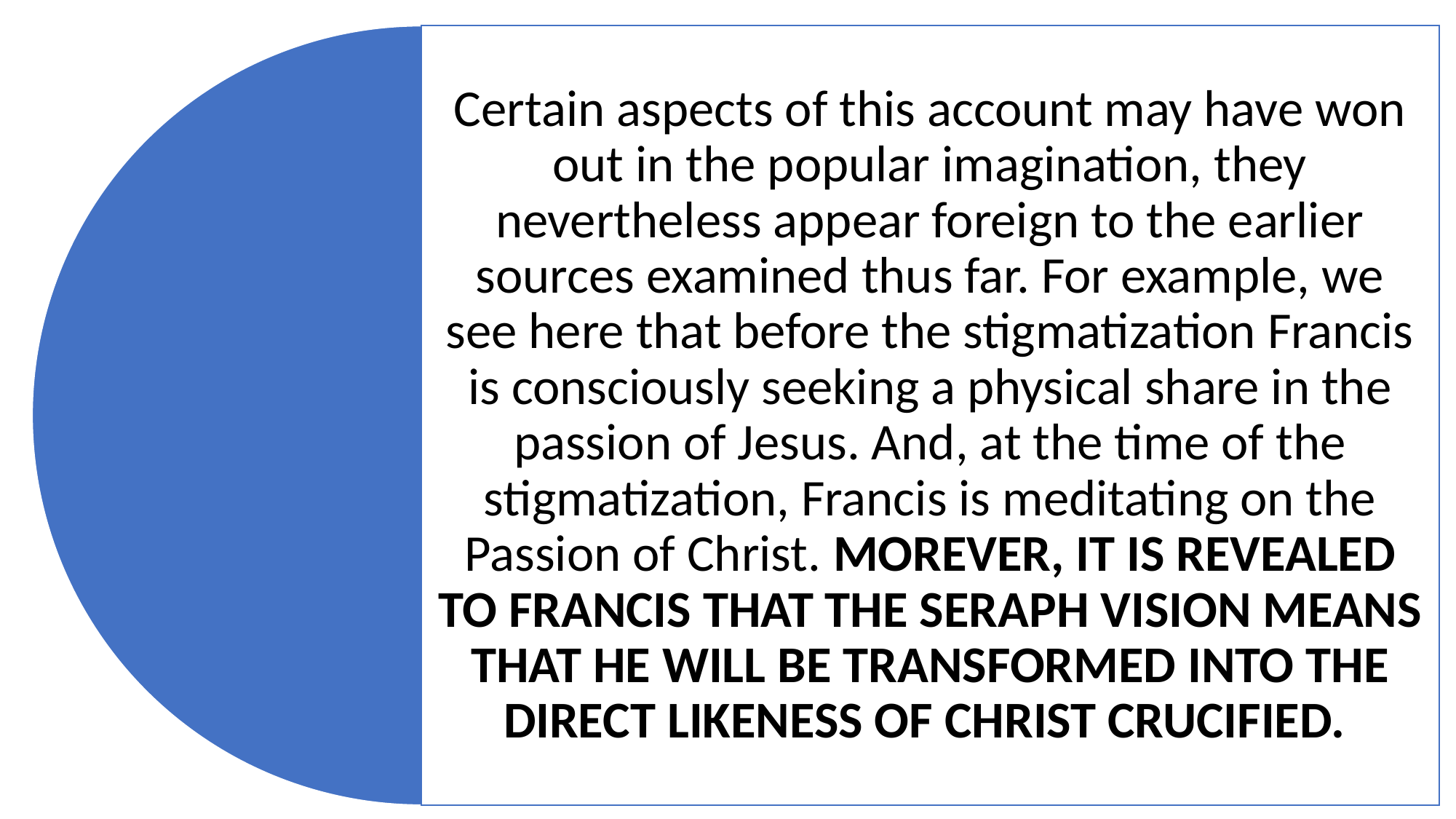

Certain aspects of this account may have won out in the popular imagination, they nevertheless appear foreign to the earlier sources examined thus far. For example, we see here that before the stigmatization Francis is consciously seeking a physical share in the passion of Jesus. And, at the time of the stigmatization, Francis is meditating on the Passion of Christ. MOREVER, IT IS REVEALED TO FRANCIS THAT THE SERAPH VISION MEANS THAT HE WILL BE TRANSFORMED INTO THE DIRECT LIKENESS OF CHRIST CRUCIFIED.
#